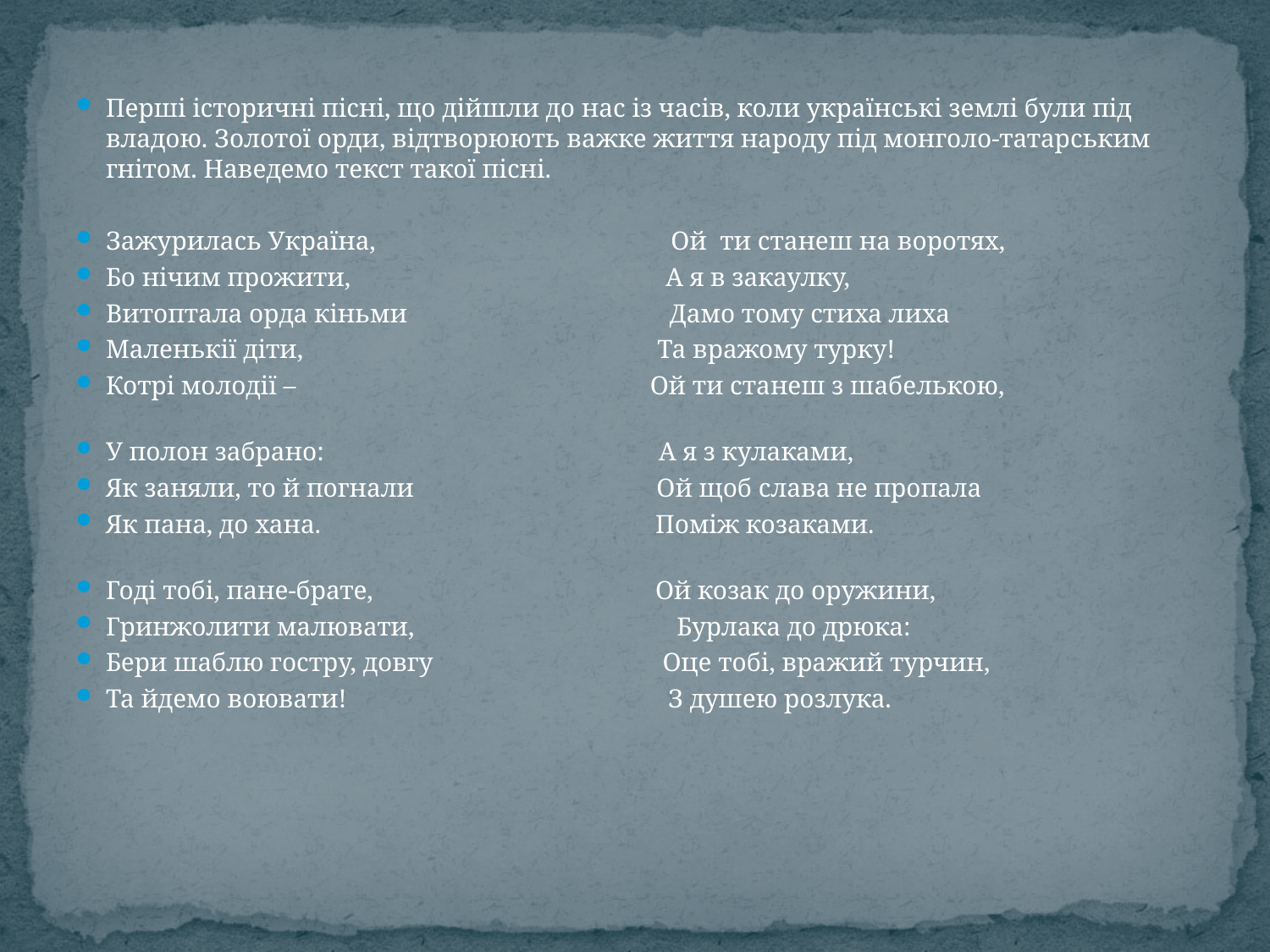

#
Перші історичні пісні, що дійшли до нас із часів, коли українські землі були під владою. Золотої орди, відтворюють важке життя народу під монголо-татарським гнітом. Наведемо текст такої пісні.

Зажурилась Україна,                                             Ой  ти станеш на воротях,
Бо нічим прожити,                                                А я в закаулку,
Витоптала орда кіньми                                        Дамо тому стиха лиха
Маленькії діти,                                                      Та вражому турку!
Котрі молодії –                                                      Ой ти станеш з шабелькою,
У полон забрано:                                                   А я з кулаками,
Як заняли, то й погнали                                     Ой щоб слава не пропала
Як пана, до хана.                                                   Поміж козаками.
Годі тобі, пане-брате,                                           Ой козак до оружини,
Гринжолити малювати,                                        Бурлака до дрюка:
Бери шаблю гостру, довгу                                   Оце тобі, вражий турчин,
Та йдемо воювати!                                                 З душею розлука.